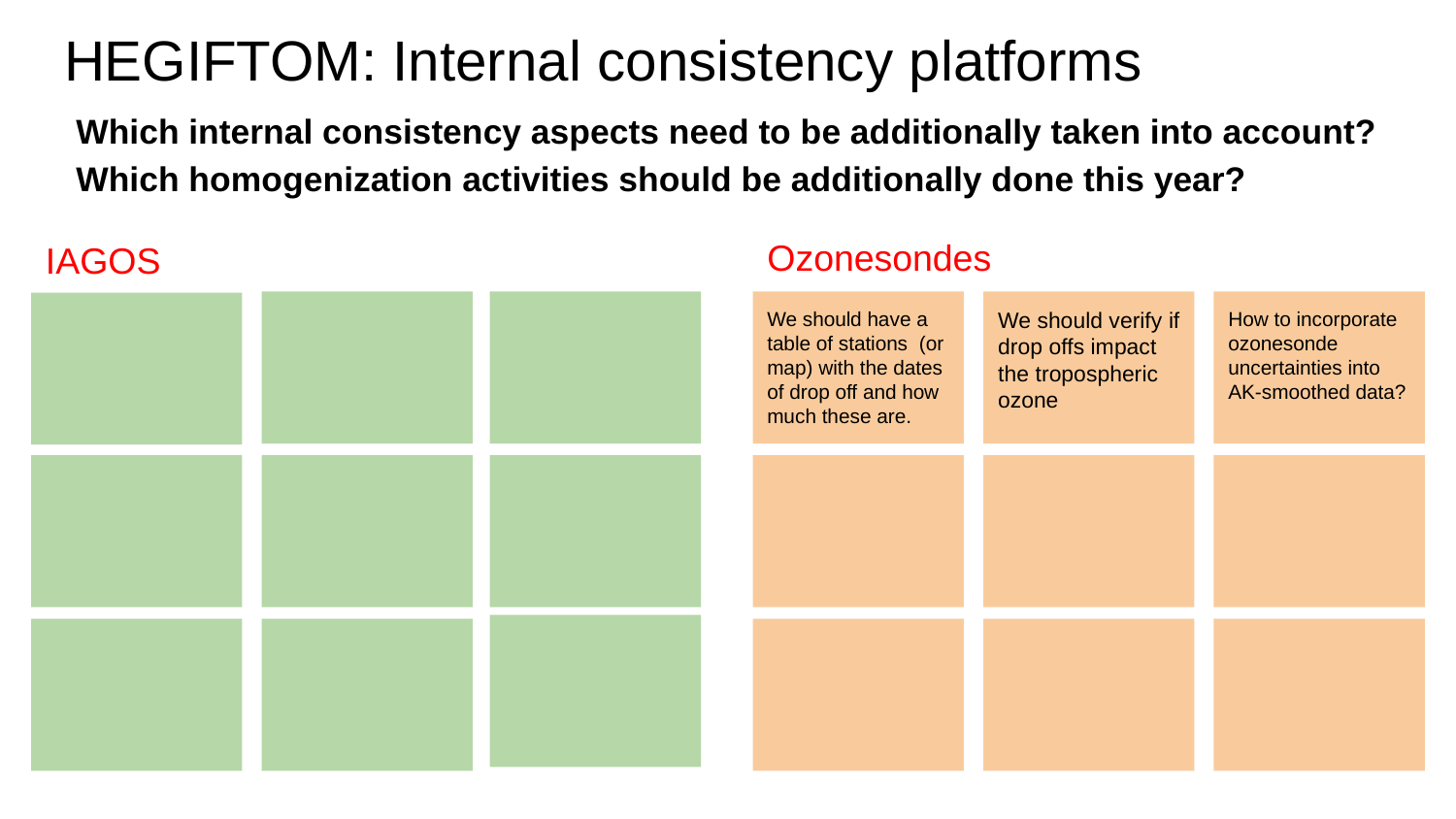

# HEGIFTOM: Internal consistency platforms
Which internal consistency aspects need to be additionally taken into account? Which homogenization activities should be additionally done this year?

Ozonesondes
IAGOS

We should have a table of stations  (or map) with the dates of drop off and how much these are.
We should verify if drop offs impact the tropospheric ozone
How to incorporate ozonesonde uncertainties into AK-smoothed data?